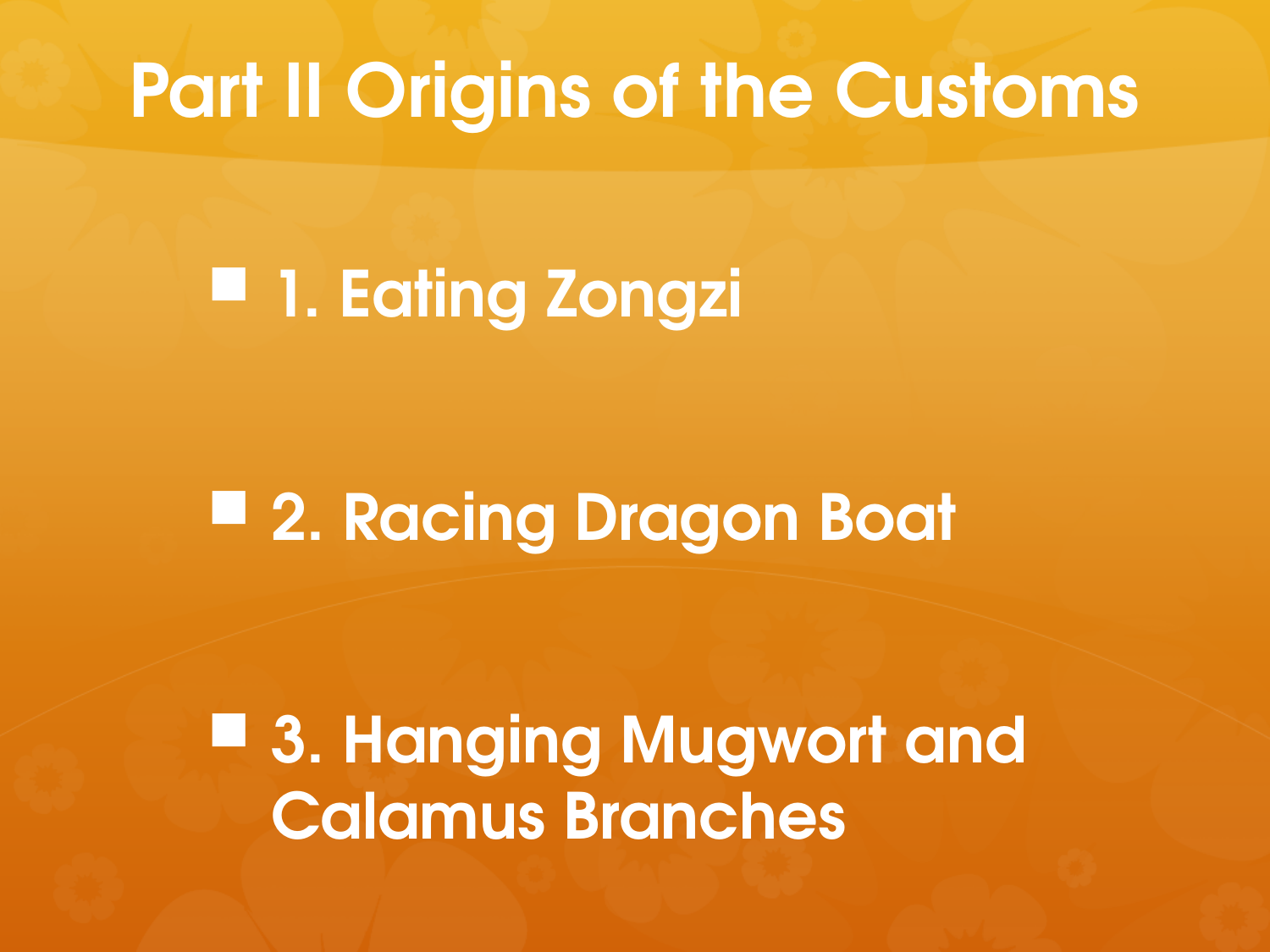

# Part II Origins of the Customs
1. Eating Zongzi

2. Racing Dragon Boat

3. Hanging Mugwort and Calamus Branches